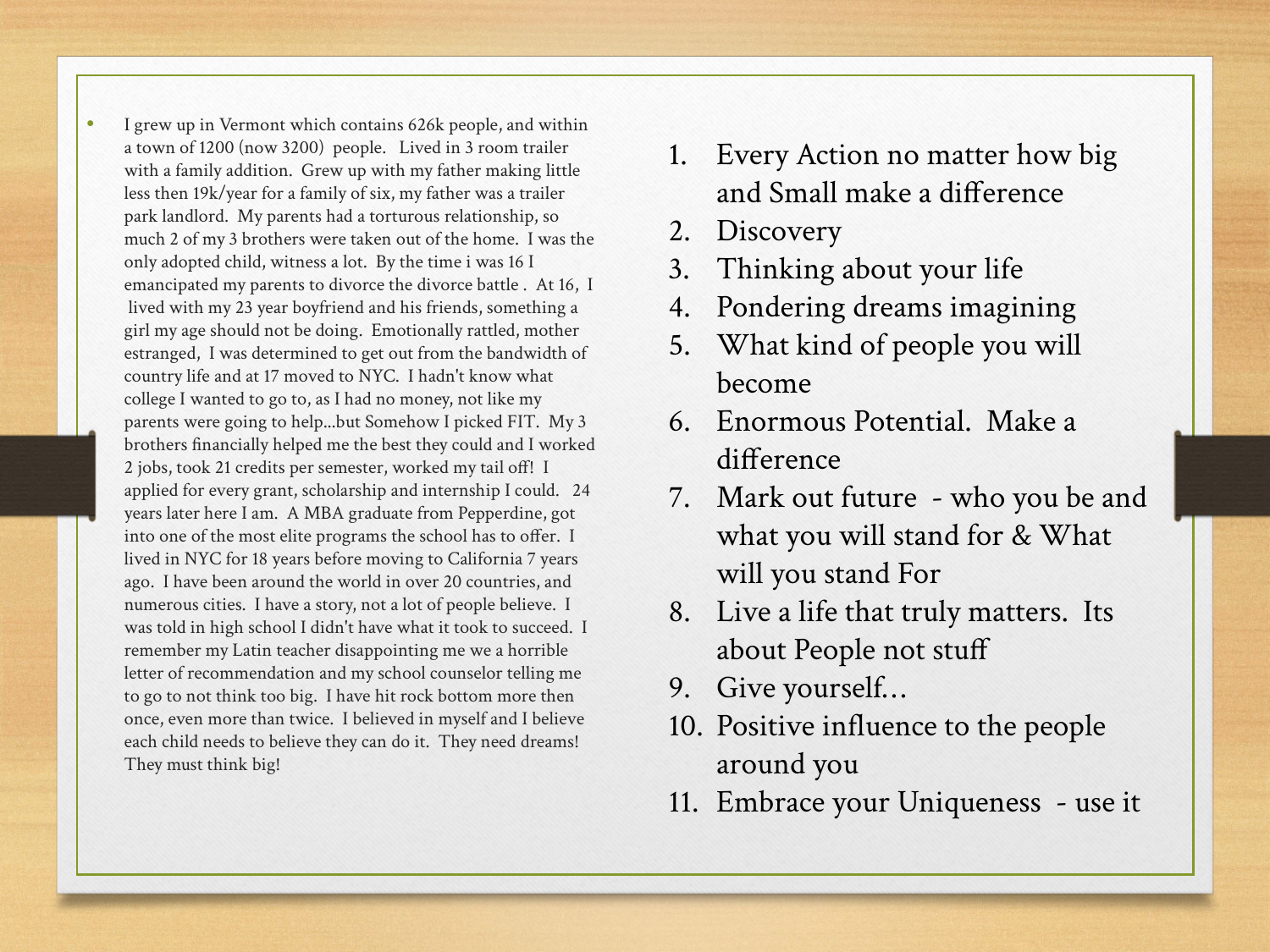

I grew up in Vermont which contains 626k people, and within a town of 1200 (now 3200)  people.   Lived in 3 room trailer with a family addition.  Grew up with my father making little less then 19k/year for a family of six, my father was a trailer park landlord.  My parents had a torturous relationship, so much 2 of my 3 brothers were taken out of the home.  I was the only adopted child, witness a lot.  By the time i was 16 I emancipated my parents to divorce the divorce battle .  At 16,  I  lived with my 23 year boyfriend and his friends, something a girl my age should not be doing.  Emotionally rattled, mother estranged,  I was determined to get out from the bandwidth of country life and at 17 moved to NYC.  I hadn't know what college I wanted to go to, as I had no money, not like my parents were going to help...but Somehow I picked FIT.  My 3 brothers financially helped me the best they could and I worked 2 jobs, took 21 credits per semester, worked my tail off!  I  applied for every grant, scholarship and internship I could.   24 years later here I am.  A MBA graduate from Pepperdine, got into one of the most elite programs the school has to offer.  I lived in NYC for 18 years before moving to California 7 years ago.  I have been around the world in over 20 countries, and numerous cities.  I have a story, not a lot of people believe.  I was told in high school I didn't have what it took to succeed.  I remember my Latin teacher disappointing me we a horrible letter of recommendation and my school counselor telling me to go to not think too big.  I have hit rock bottom more then once, even more than twice.  I believed in myself and I believe each child needs to believe they can do it.  They need dreams! They must think big!
Every Action no matter how big and Small make a difference
Discovery
Thinking about your life
Pondering dreams imagining
What kind of people you will become
Enormous Potential.  Make a difference
Mark out future  - who you be and what you will stand for & What will you stand For
Live a life that truly matters.  Its about People not stuff
Give yourself…
Positive influence to the people around you
Embrace your Uniqueness  - use it